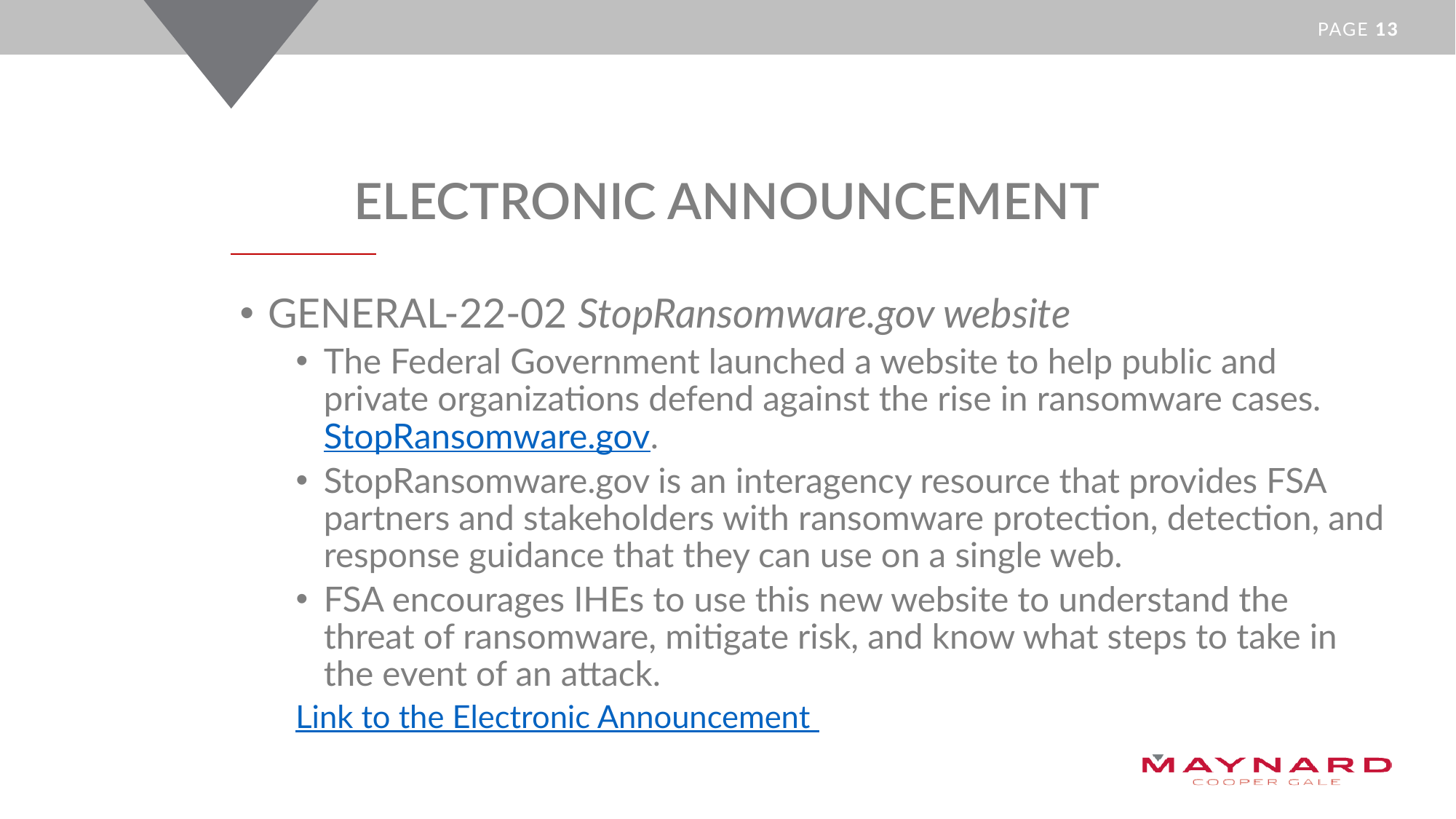

# Electronic Announcement
GENERAL-22-02 StopRansomware.gov website
The Federal Government launched a website to help public and private organizations defend against the rise in ransomware cases. StopRansomware.gov.
StopRansomware.gov is an interagency resource that provides FSA partners and stakeholders with ransomware protection, detection, and response guidance that they can use on a single web.
FSA encourages IHEs to use this new website to understand the threat of ransomware, mitigate risk, and know what steps to take in the event of an attack.
Link to the Electronic Announcement